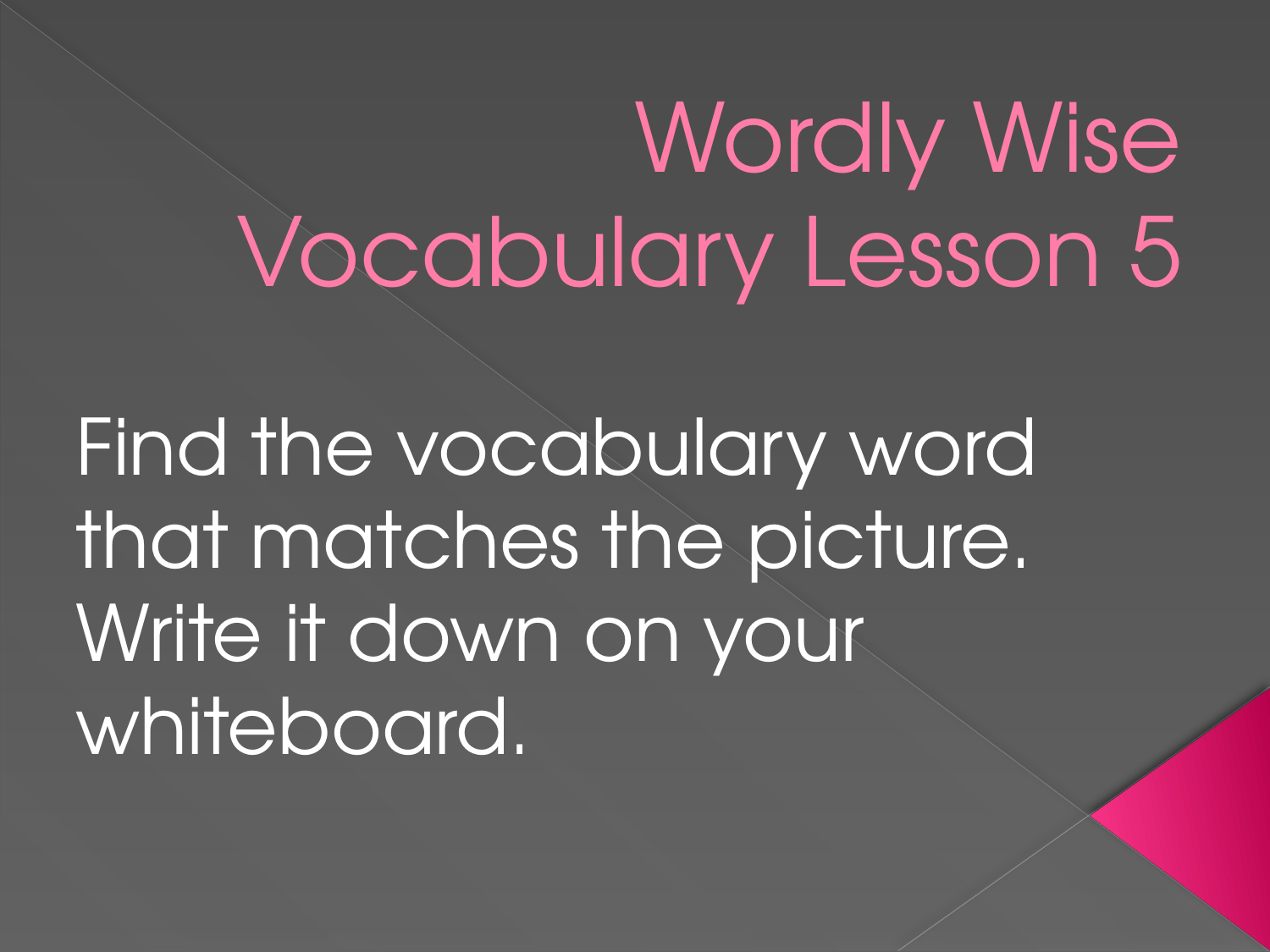

# Wordly Wise Vocabulary Lesson 5
Find the vocabulary word that matches the picture.  Write it down on your whiteboard.